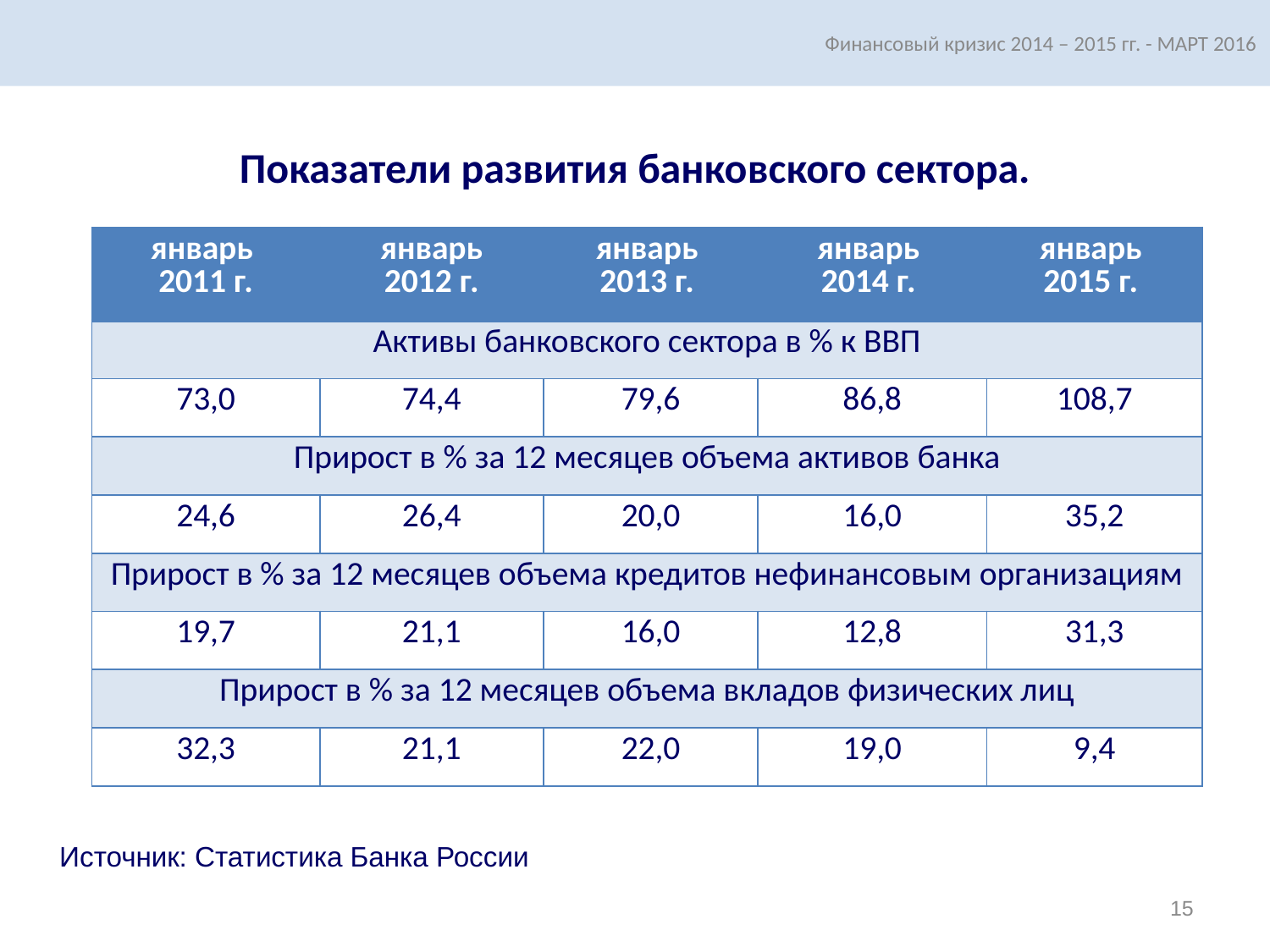

Финансовый кризис 2014 – 2015 гг. - МАРТ 2016
Показатели развития банковского сектора.
| январь 2011 г. | январь 2012 г. | январь 2013 г. | январь 2014 г. | январь 2015 г. |
| --- | --- | --- | --- | --- |
| Активы банковского сектора в % к ВВП |  |  |  |  |
| 73,0 | 74,4 | 79,6 | 86,8 | 108,7 |
| Прирост в % за 12 месяцев объема активов банка |  |  |  |  |
| 24,6 | 26,4 | 20,0 | 16,0 | 35,2 |
| Прирост в % за 12 месяцев объема кредитов нефинансовым организациям |  |  |  |  |
| 19,7 | 21,1 | 16,0 | 12,8 | 31,3 |
| Прирост в % за 12 месяцев объема вкладов физических лиц |  |  |  |  |
| 32,3 | 21,1 | 22,0 | 19,0 | 9,4 |
Источник: Статистика Банка России
15